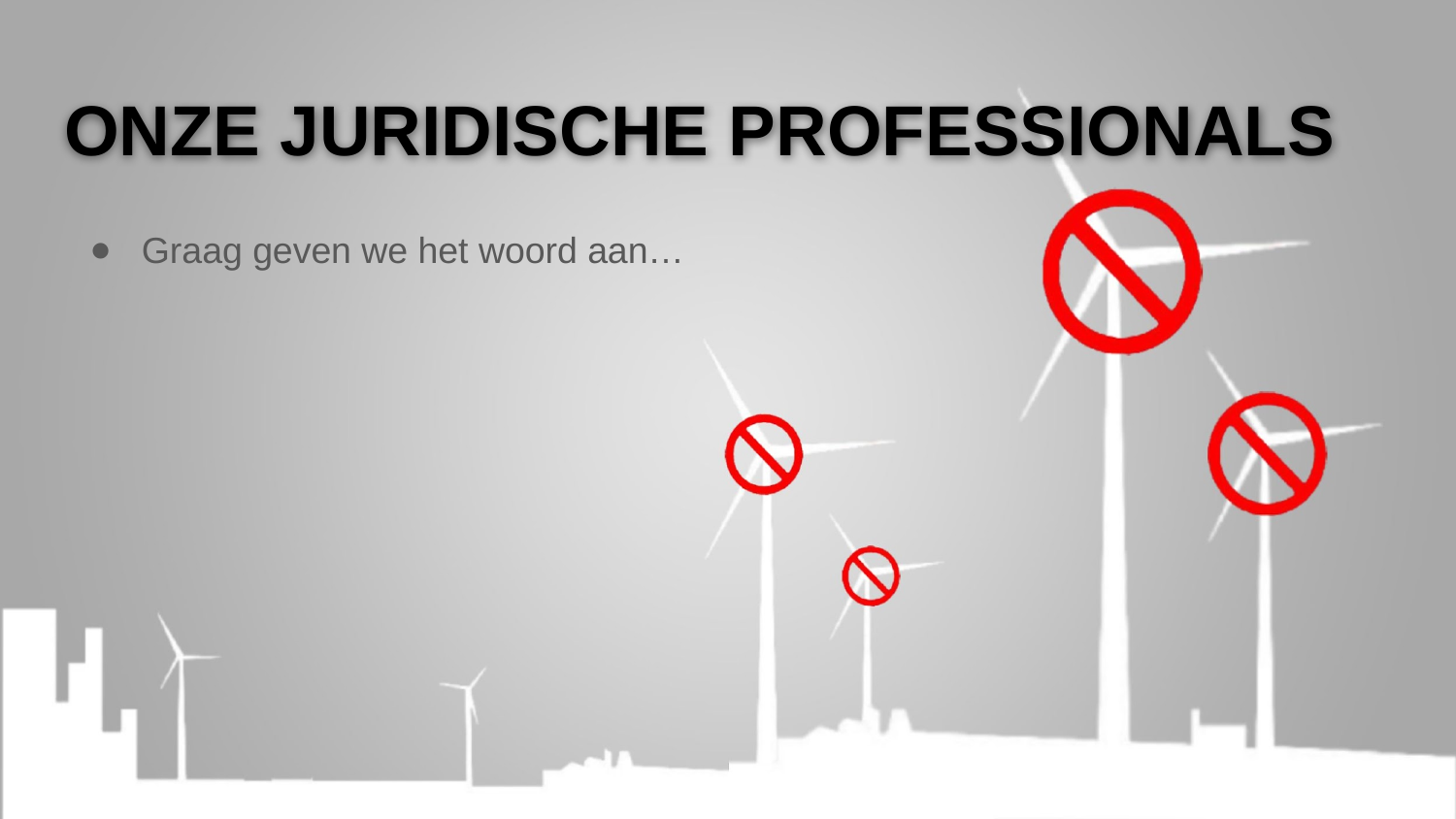

# ONZE JURIDISCHE PROFESSIONALS

Graag geven we het woord aan…